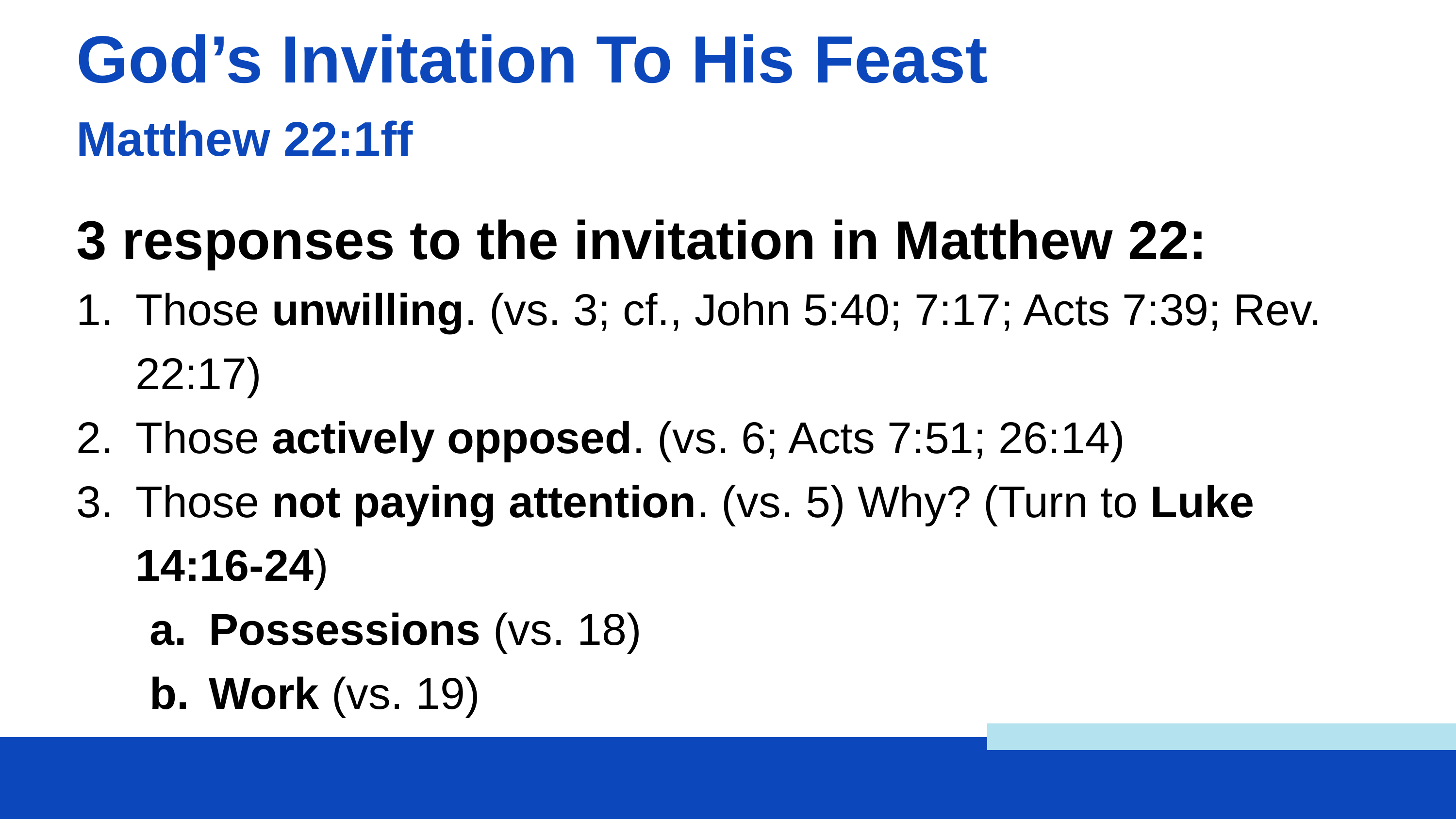

God’s Invitation To His Feast
Matthew 22:1ff
3 responses to the invitation in Matthew 22:
Those unwilling. (vs. 3; cf., John 5:40; 7:17; Acts 7:39; Rev. 22:17)
Those actively opposed. (vs. 6; Acts 7:51; 26:14)
Those not paying attention. (vs. 5) Why? (Turn to Luke 14:16-24)
Possessions (vs. 18)
Work (vs. 19)
Family (vs. 20)
What’s interrupting what? Who’s interrupting who?